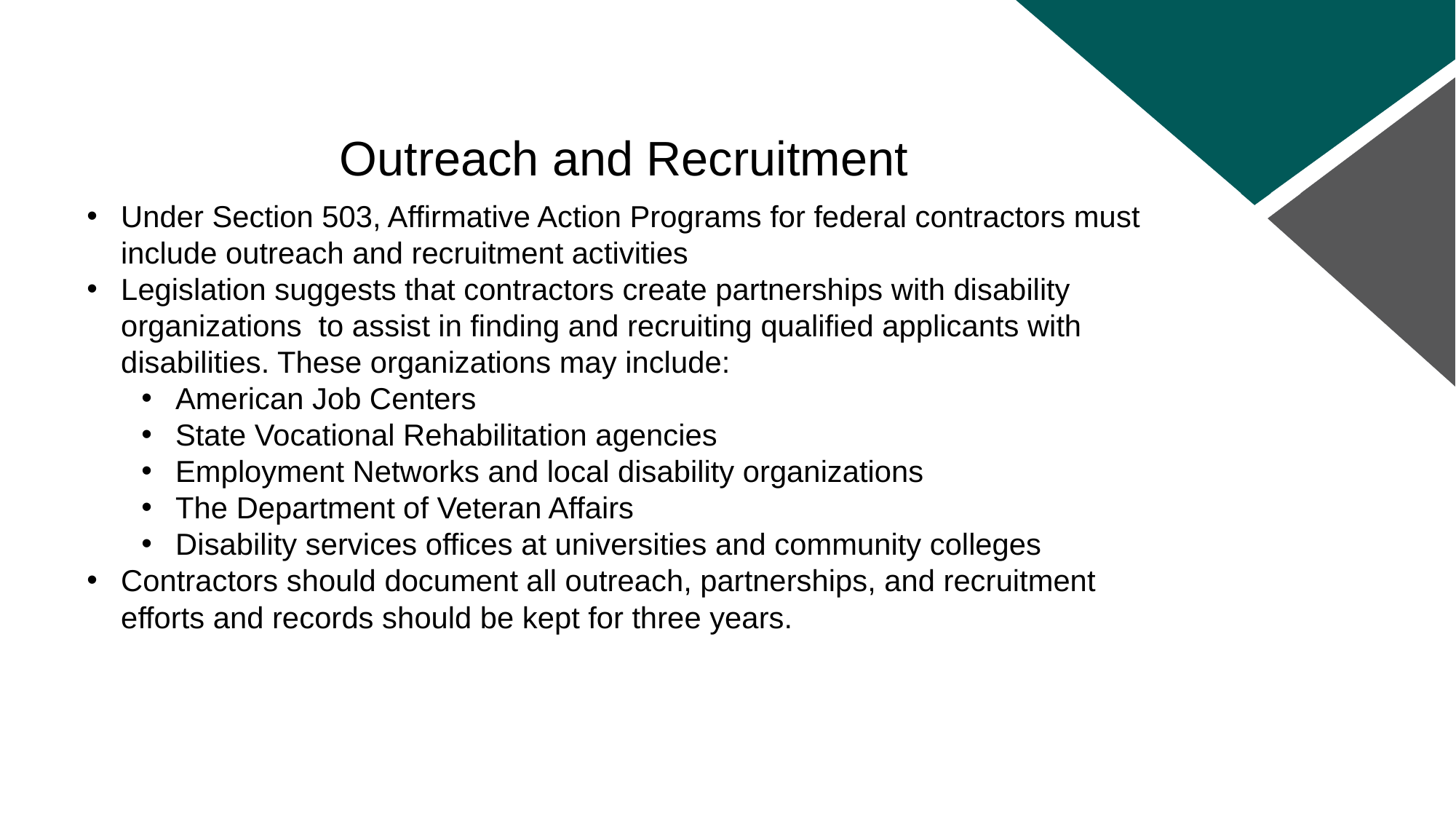

Outreach and Recruitment
Under Section 503, Affirmative Action Programs for federal contractors must include outreach and recruitment activities
Legislation suggests that contractors create partnerships with disability organizations  to assist in finding and recruiting qualified applicants with disabilities. These organizations may include:
American Job Centers
State Vocational Rehabilitation agencies
Employment Networks and local disability organizations
The Department of Veteran Affairs
Disability services offices at universities and community colleges
Contractors should document all outreach, partnerships, and recruitment efforts and records should be kept for three years.